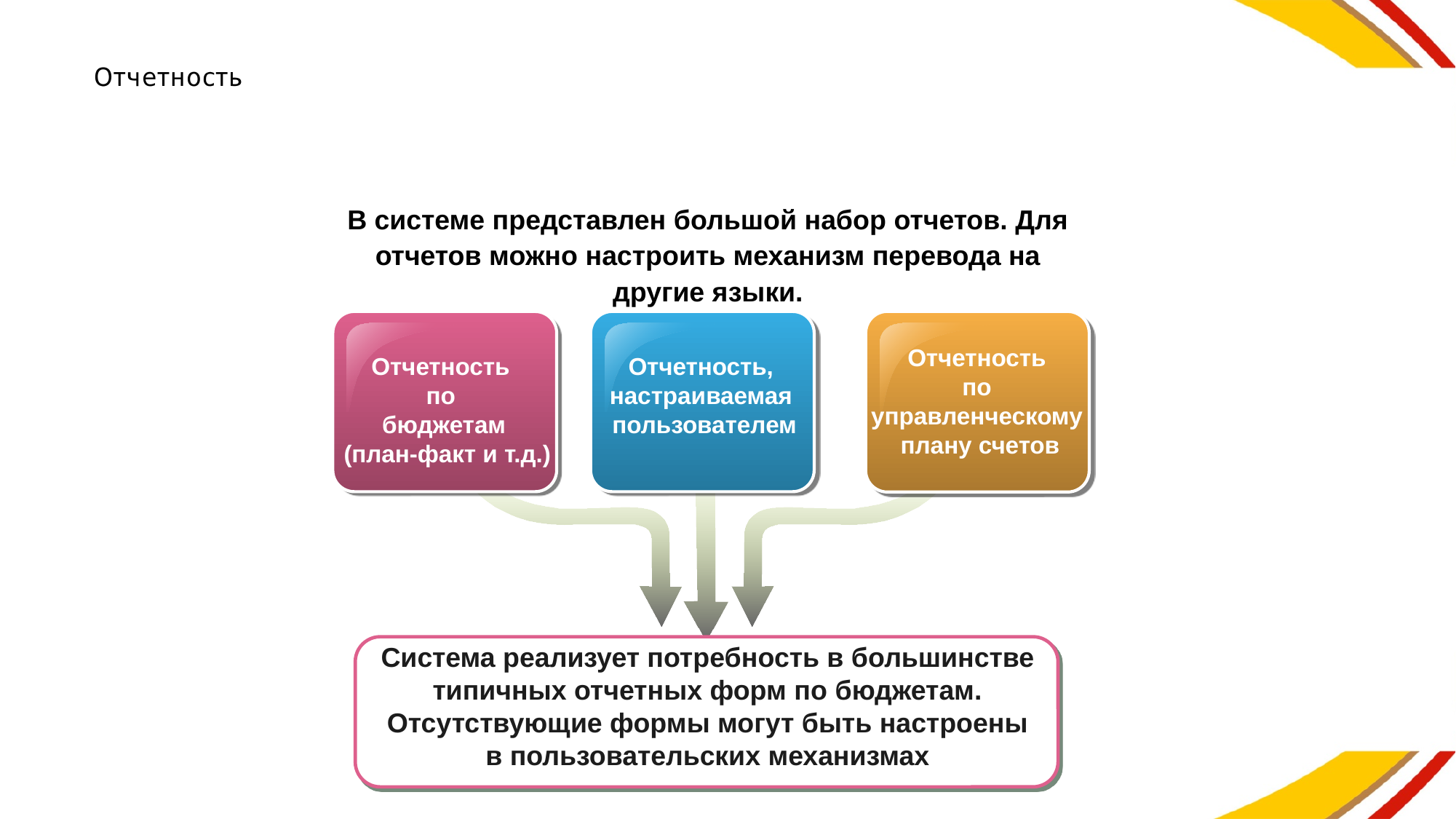

# Отчетность
В системе представлен большой набор отчетов. Для отчетов можно настроить механизм перевода на другие языки.

Отчетность
по
управленческому
плану счетов
Отчетность
по
бюджетам
 (план-факт и т.д.)
Отчетность,
настраиваемая
пользователем

Система реализует потребность в большинстве типичных отчетных форм по бюджетам. Отсутствующие формы могут быть настроены в пользовательских механизмах